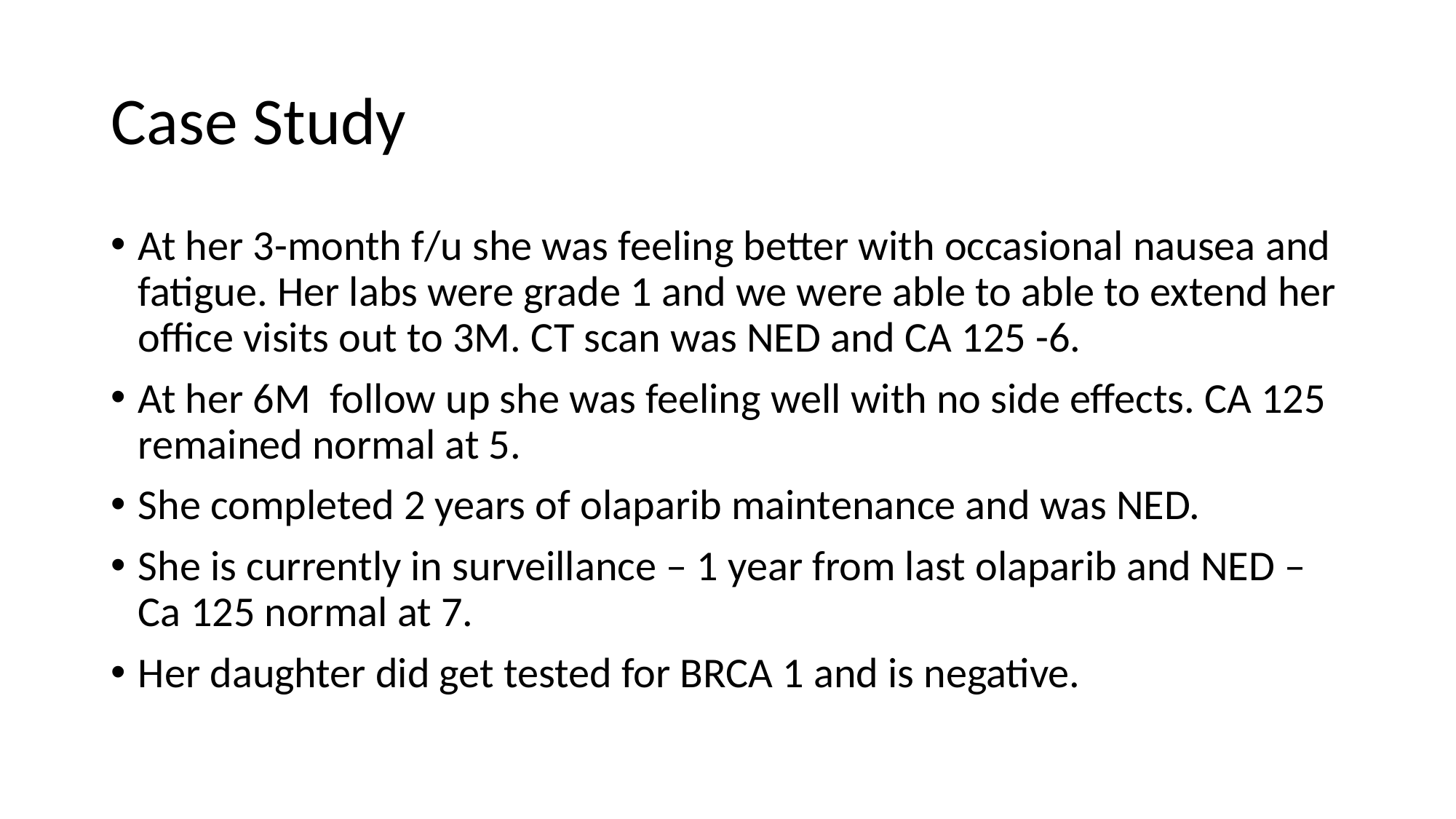

# Case Study
At her 3-month f/u she was feeling better with occasional nausea and fatigue. Her labs were grade 1 and we were able to able to extend her office visits out to 3M. CT scan was NED and CA 125 -6.
At her 6M  follow up she was feeling well with no side effects. CA 125 remained normal at 5.
She completed 2 years of olaparib maintenance and was NED.
She is currently in surveillance – 1 year from last olaparib and NED –Ca 125 normal at 7.
Her daughter did get tested for BRCA 1 and is negative.